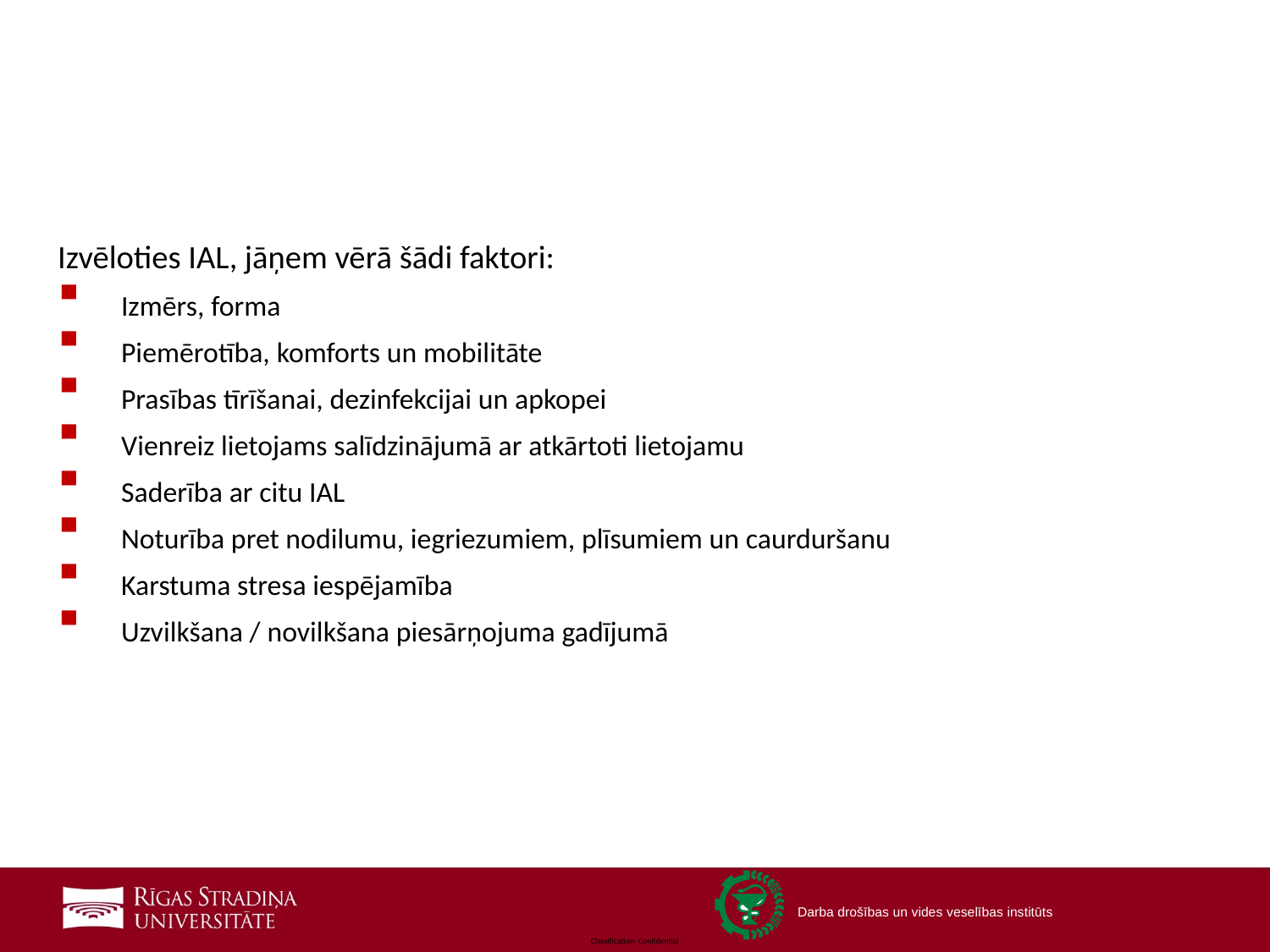

Izvēloties IAL, jāņem vērā šādi faktori:
Izmērs, forma
Piemērotība, komforts un mobilitāte
Prasības tīrīšanai, dezinfekcijai un apkopei
Vienreiz lietojams salīdzinājumā ar atkārtoti lietojamu
Saderība ar citu IAL
Noturība pret nodilumu, iegriezumiem, plīsumiem un caurduršanu
Karstuma stresa iespējamība
Uzvilkšana / novilkšana piesārņojuma gadījumā